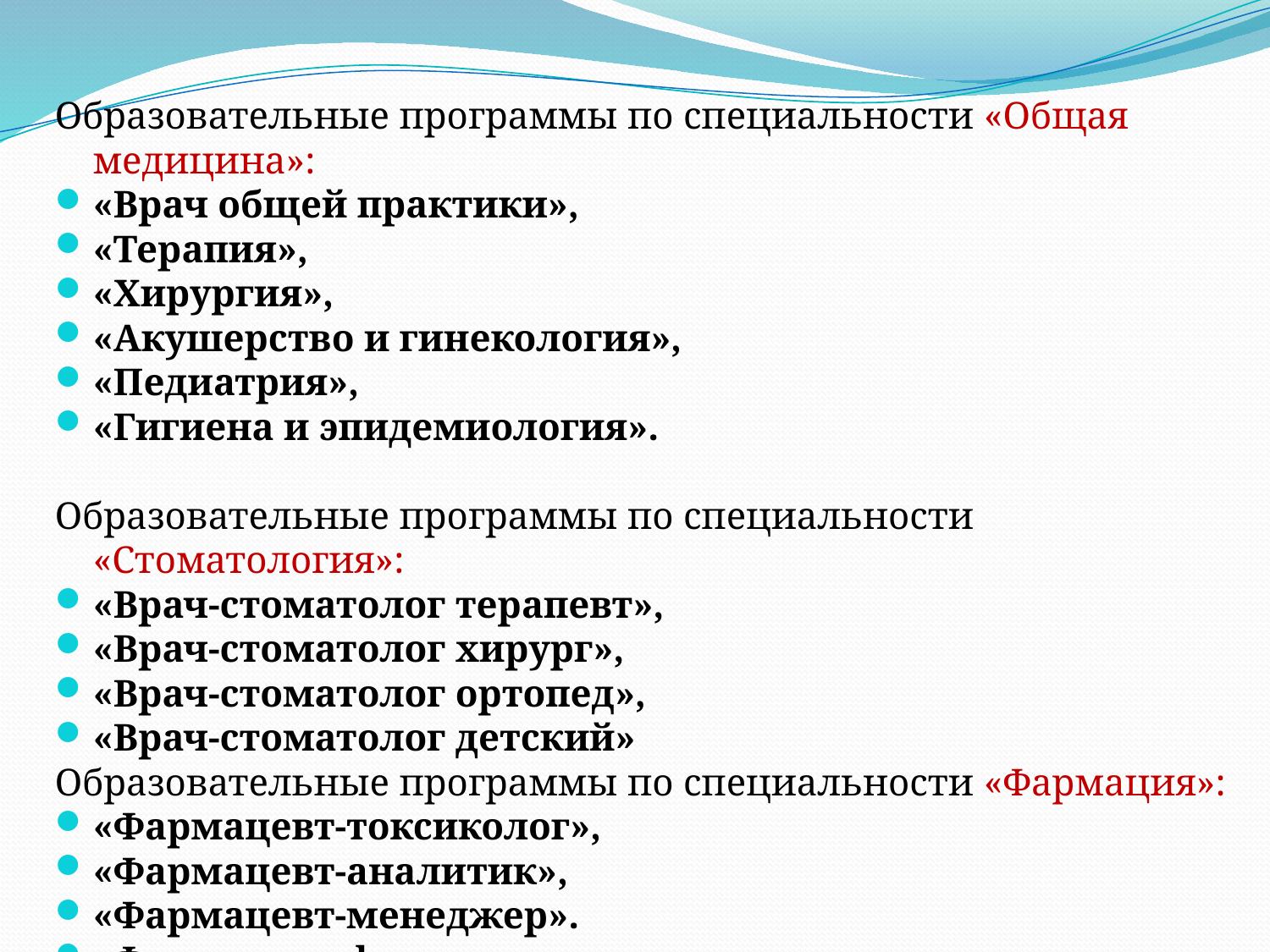

Образовательные программы по специальности «Общая медицина»:
«Врач общей практики»,
«Терапия»,
«Хирургия»,
«Акушерство и гинекология»,
«Педиатрия»,
«Гигиена и эпидемиология».

Образовательные программы по специальности «Стоматология»:
«Врач-стоматолог терапевт»,
«Врач-стоматолог хирург»,
«Врач-стоматолог ортопед»,
«Врач-стоматолог детский»
Образовательные программы по специальности «Фармация»:
«Фармацевт-токсиколог»,
«Фармацевт-аналитик»,
«Фармацевт-менеджер».
«Фармацевт-фармакогност»
«Фармацевт -технолог»